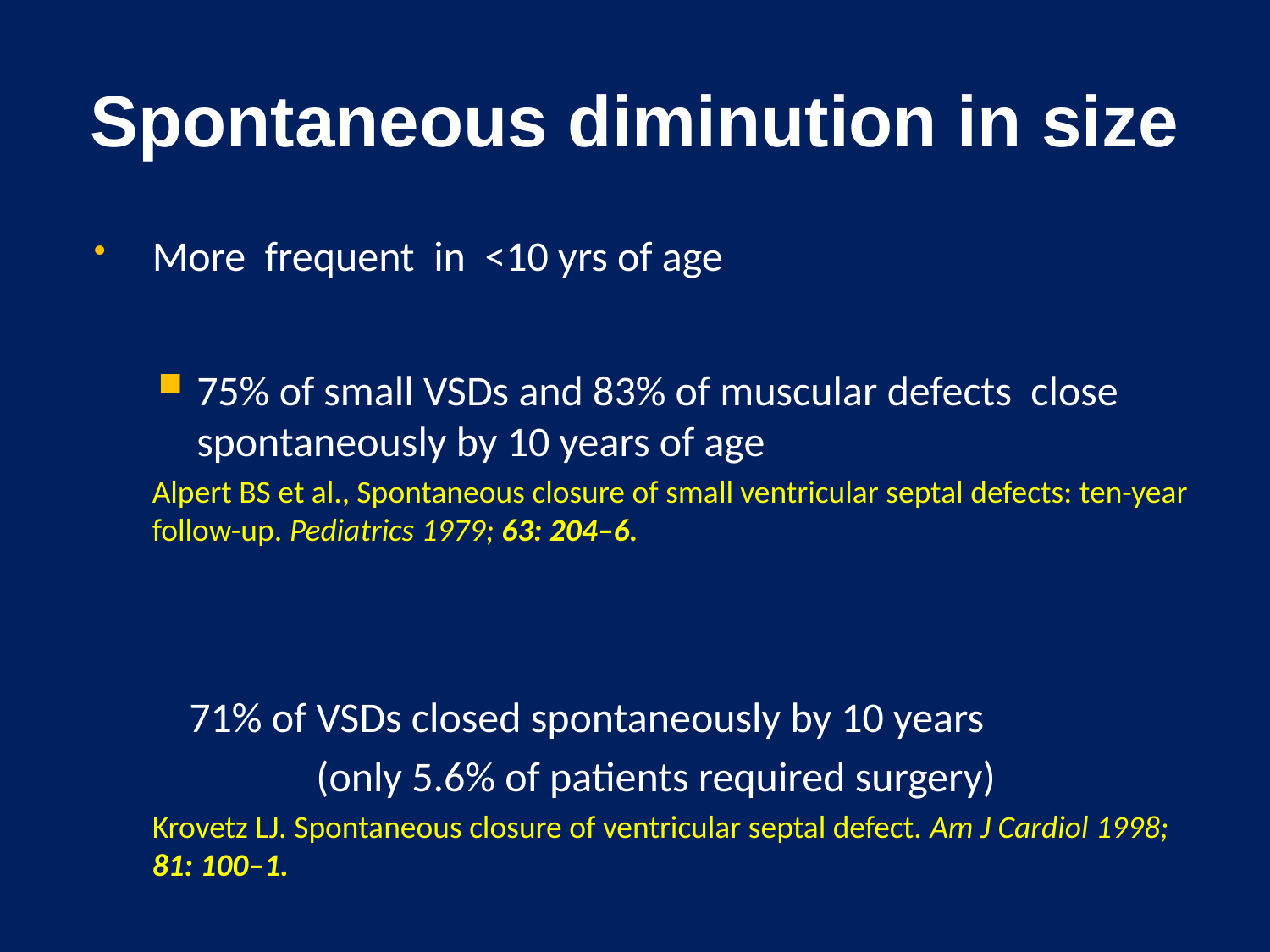

# Spontaneous diminution in size
More  frequent  in  <10 yrs of age

75% of small VSDs and 83% of muscular defects  close spontaneously by 10 years of age
	Alpert BS et al., Spontaneous closure of small ventricular septal defects: ten-year follow-up. Pediatrics 1979; 63: 204–6.

	71% of VSDs closed spontaneously by 10 years
		(only 5.6% of patients required surgery)
	Krovetz LJ. Spontaneous closure of ventricular septal defect. Am J Cardiol 1998; 81: 100–1.